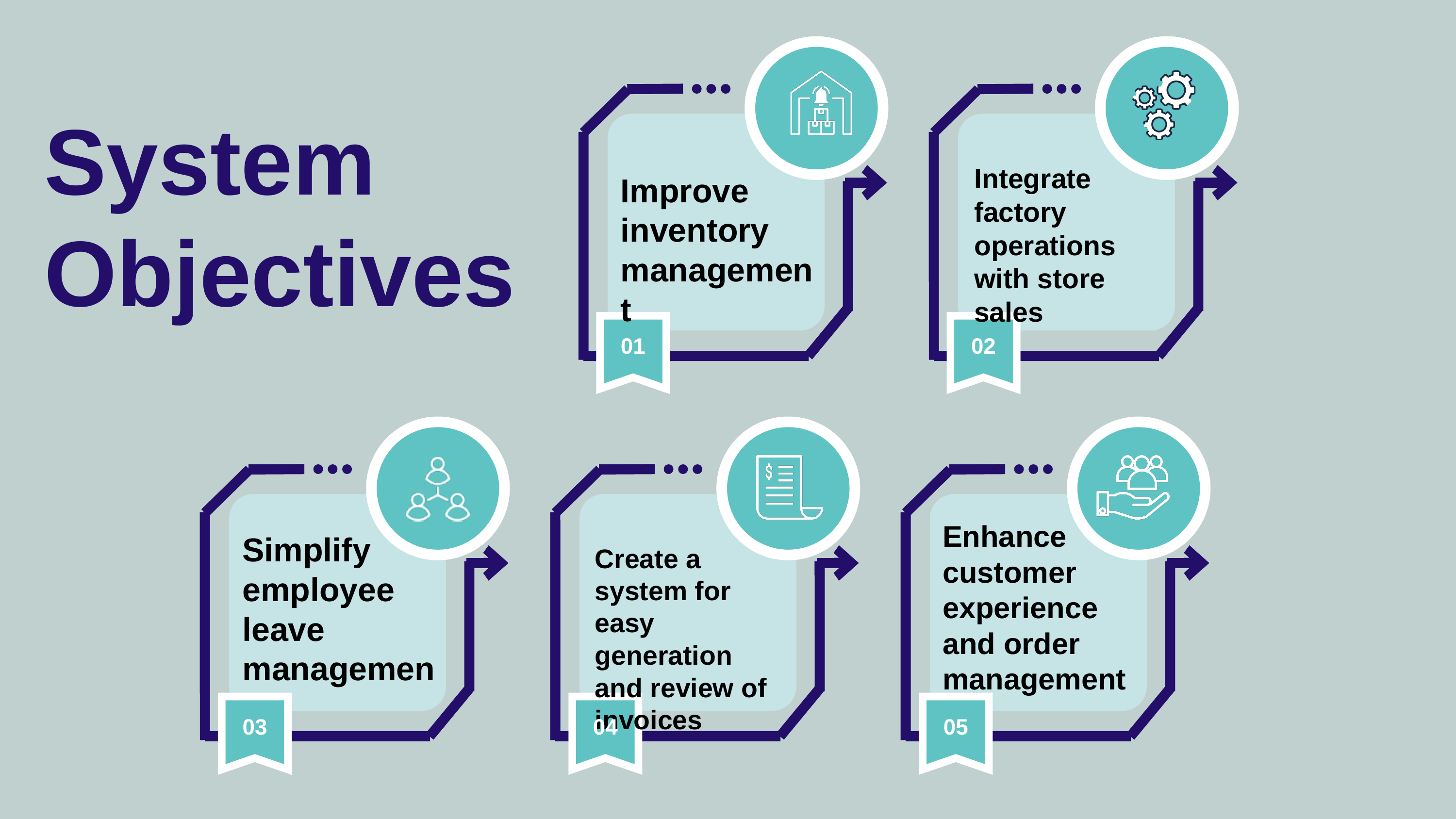

Integrate factory operations with store sales

Improve inventory management

01
02

System Objectives

Enhance customer experience and order management
Simplify employee leave management

Create a system for easy generation and review of invoices

03
04
05